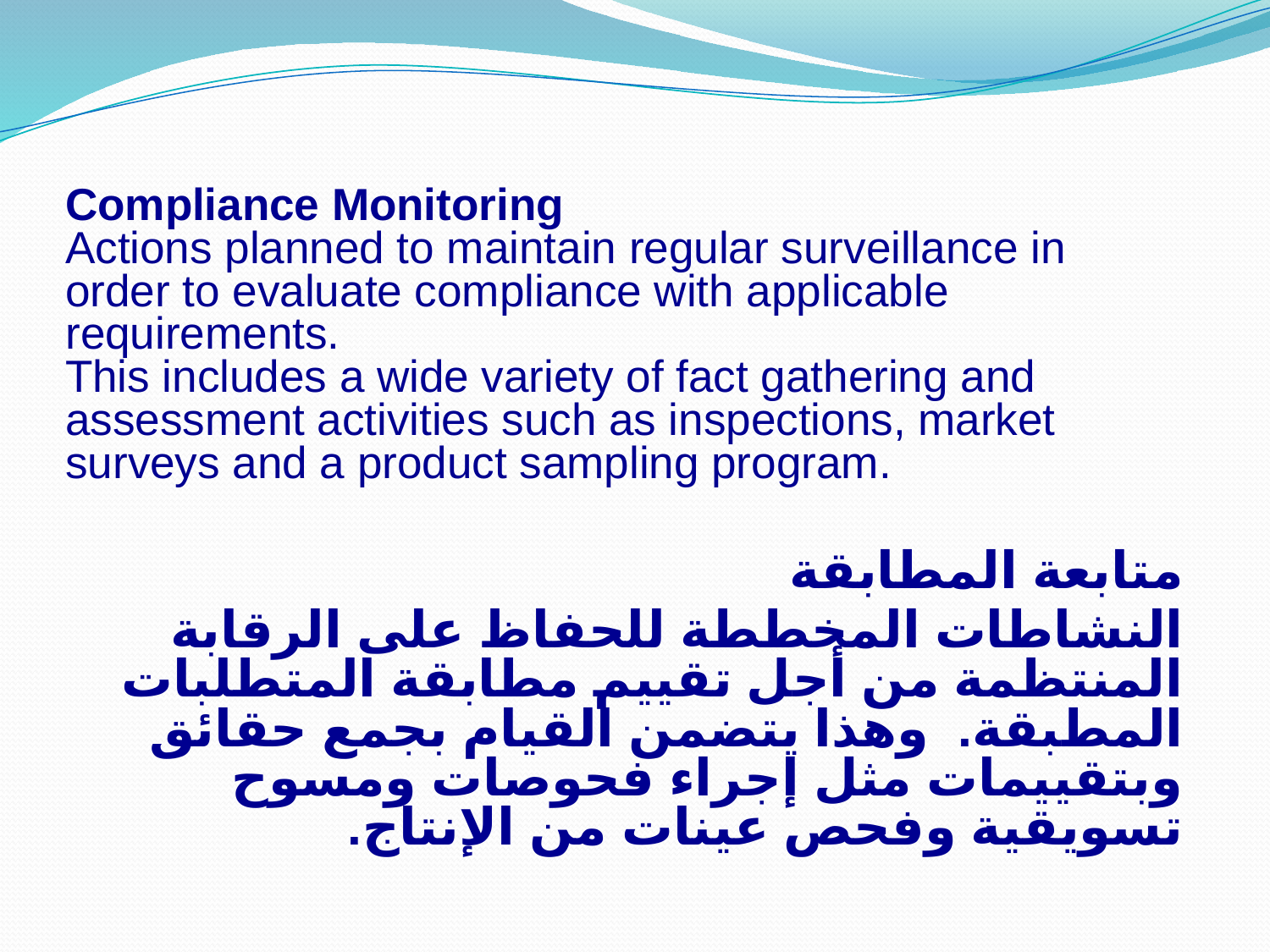

#
Compliance Monitoring
Actions planned to maintain regular surveillance in order to evaluate compliance with applicable requirements.
This includes a wide variety of fact gathering and assessment activities such as inspections, market surveys and a product sampling program.

متابعة المطابقة
النشاطات المخططة للحفاظ على الرقابة المنتظمة من أجل تقييم مطابقة المتطلبات المطبقة.  وهذا يتضمن القيام بجمع حقائق وبتقييمات مثل إجراء فحوصات ومسوح تسويقية وفحص عينات من الإنتاج.